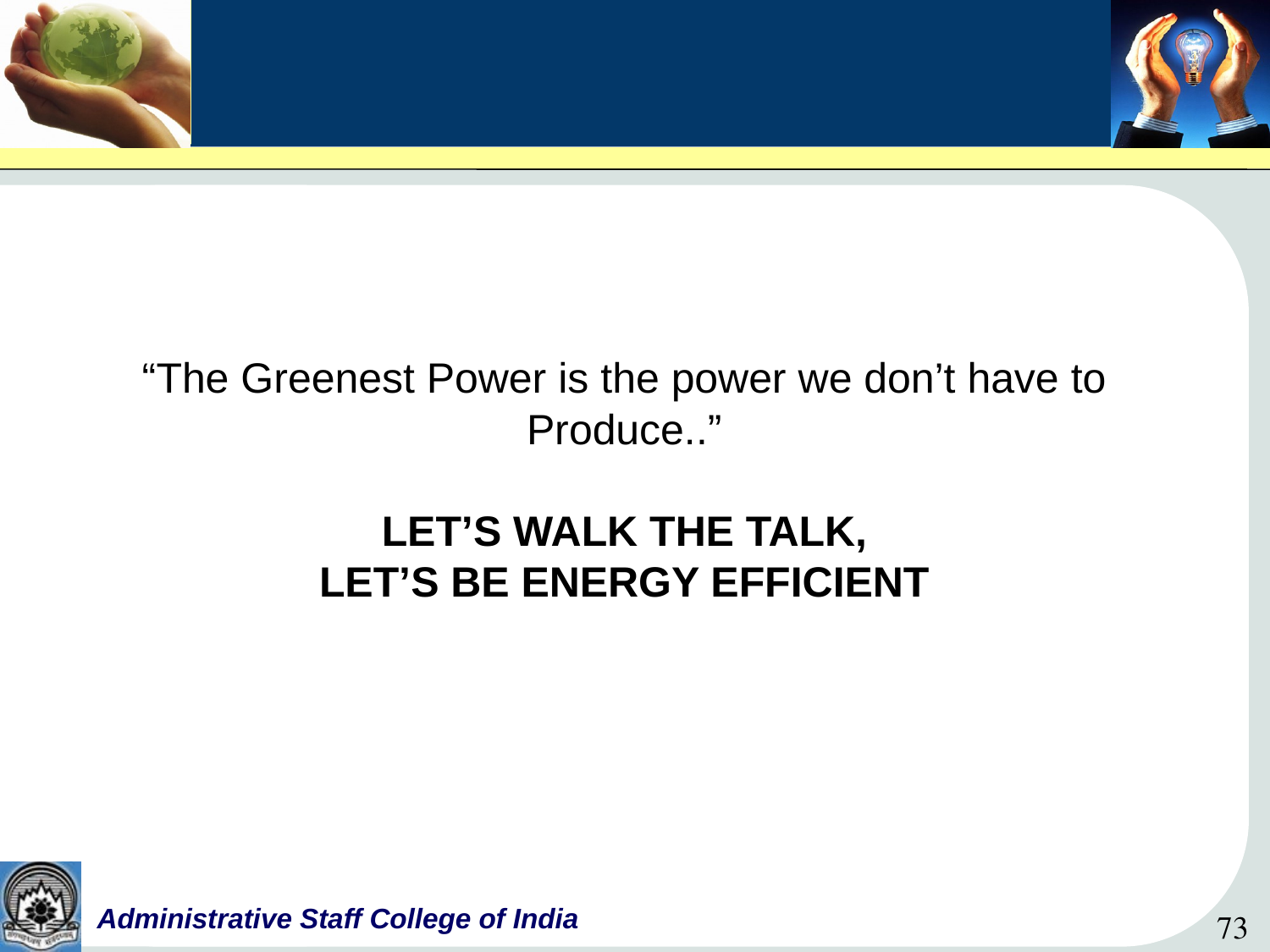

# “The Greenest Power is the power we don’t have to Produce..” LET’S WALK THE TALK, LET’S BE ENERGY EFFICIENT